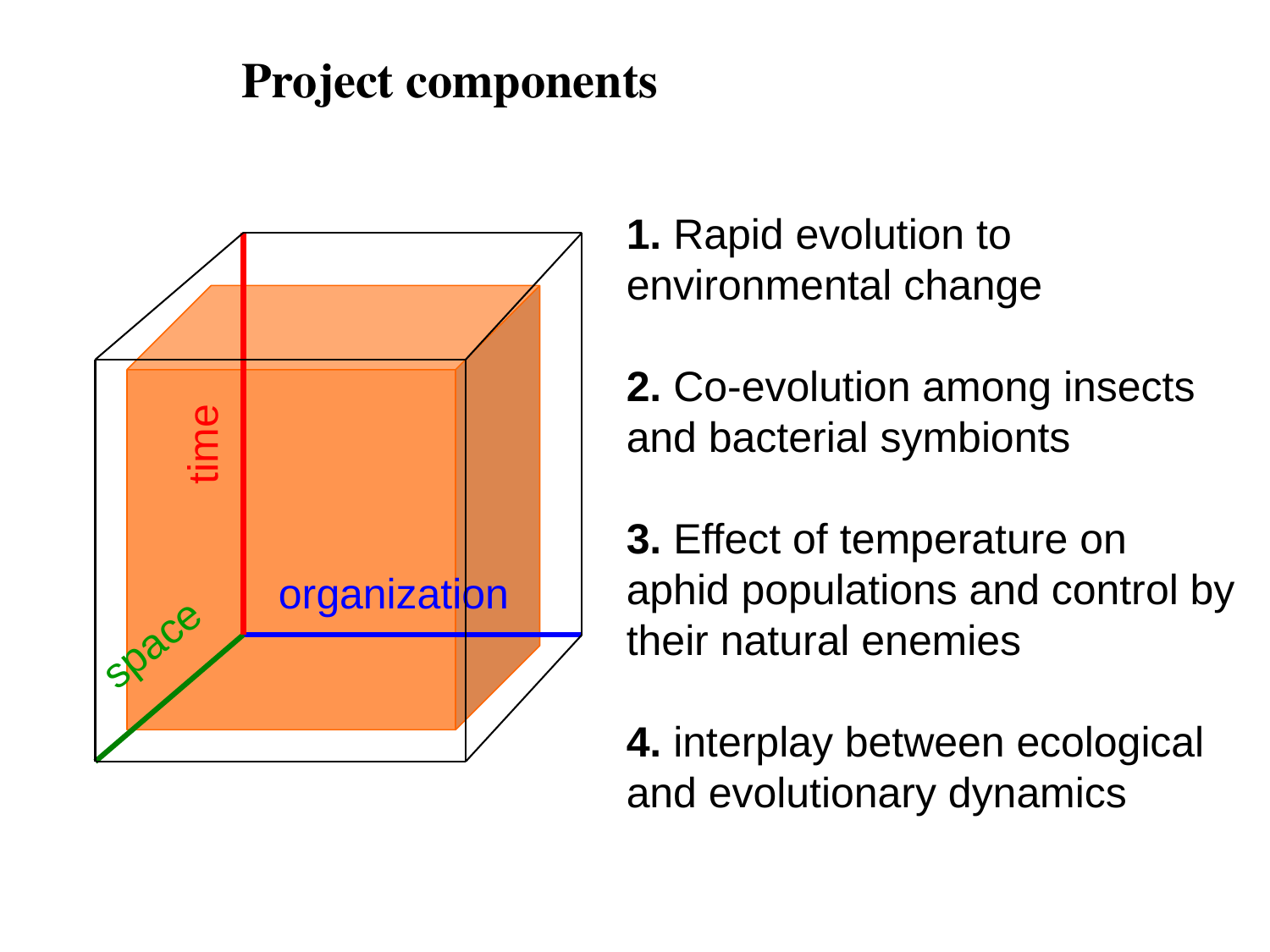

Project components
1. Rapid evolution to environmental change

2. Co-evolution among insects and bacterial symbionts

3. Effect of temperature on aphid populations and control by their natural enemies

4. interplay between ecological and evolutionary dynamics

time
organization
space